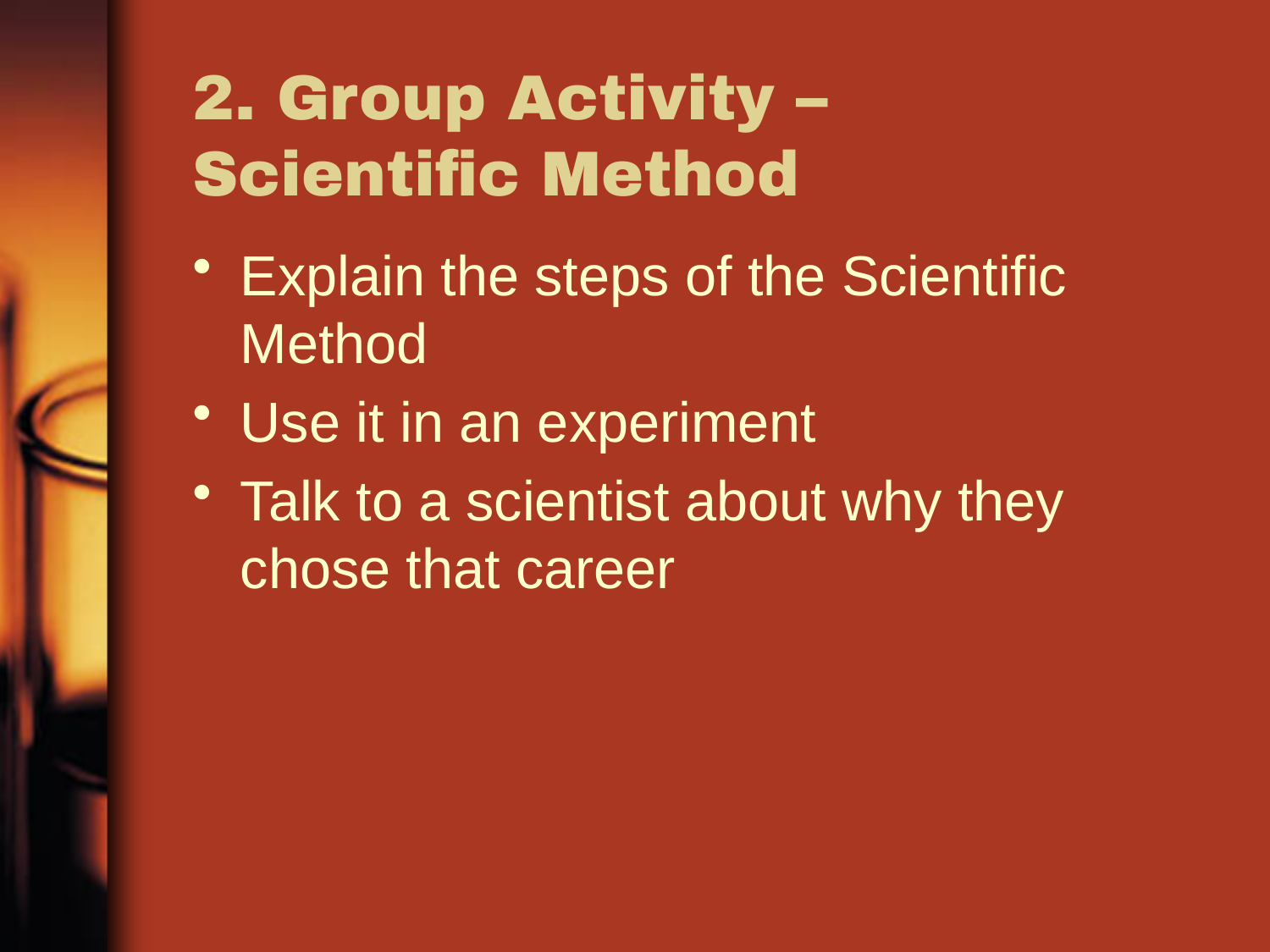

# 2. Group Activity – Scientific Method
Explain the steps of the Scientific Method
Use it in an experiment
Talk to a scientist about why they chose that career